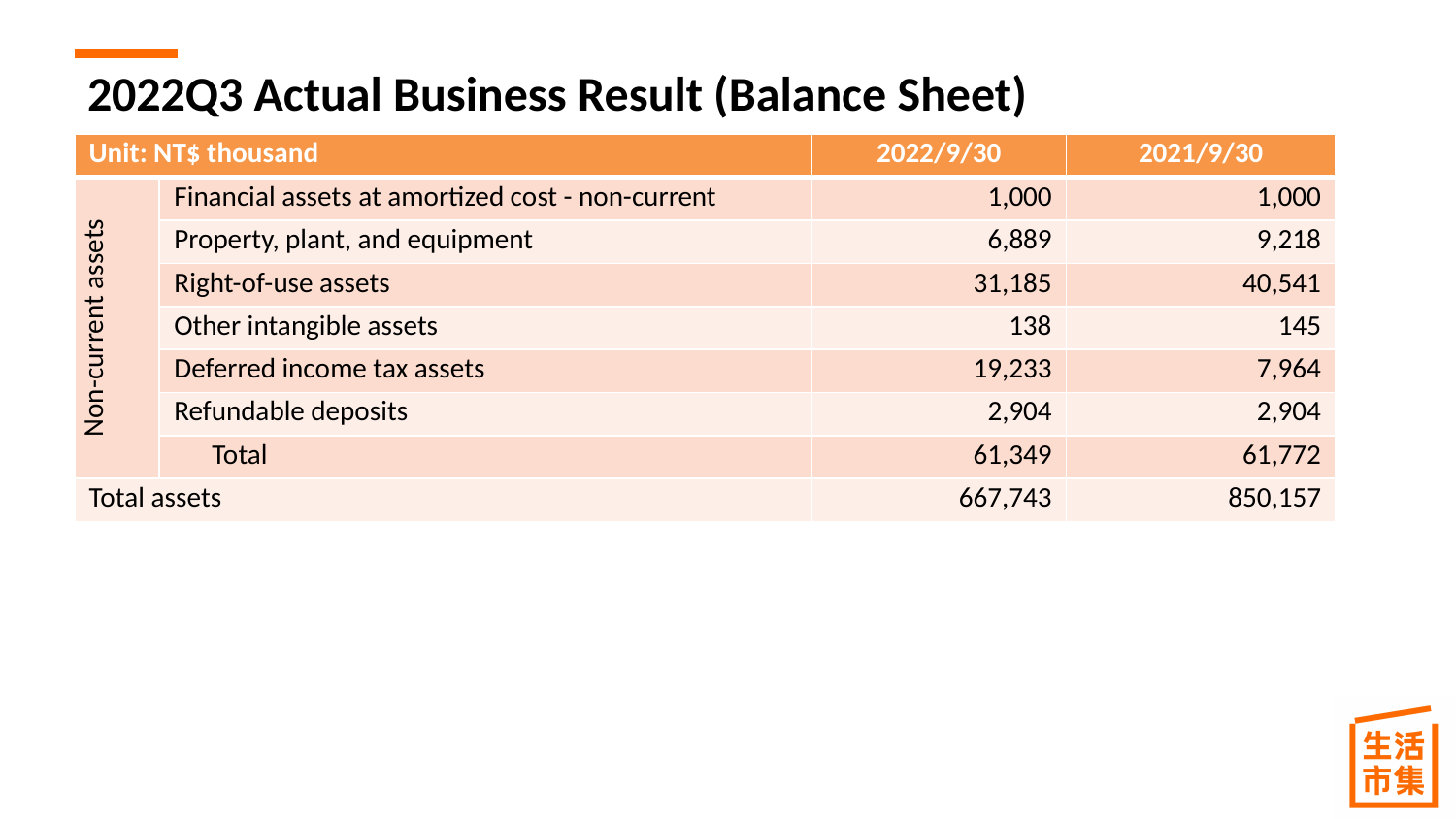

# 2022Q3 Actual Business Result (Balance Sheet)
| Unit: NT$ thousand |  | 2022/9/30 | 2021/9/30 |
| --- | --- | --- | --- |
| Non-current assets | Financial assets at amortized cost - non-current | 1,000 | 1,000 |
|  | Property, plant, and equipment | 6,889 | 9,218 |
|  | Right-of-use assets | 31,185 | 40,541 |
|  | Other intangible assets | 138 | 145 |
|  | Deferred income tax assets | 19,233 | 7,964 |
|  | Refundable deposits | 2,904 | 2,904 |
|  | Total | 61,349 | 61,772 |
| Total assets |  | 667,743 | 850,157 |